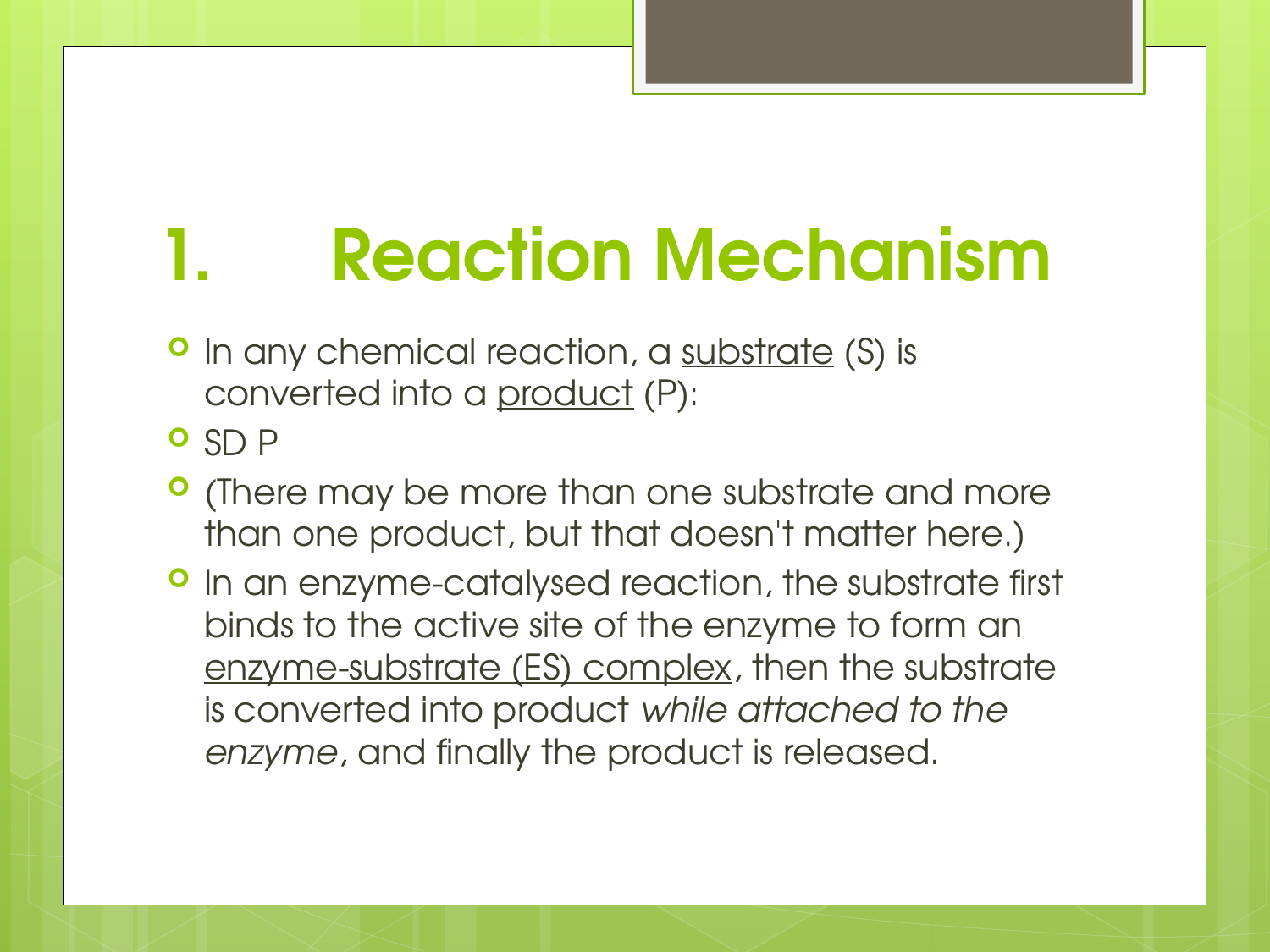

# 1.      Reaction Mechanism
In any chemical reaction, a substrate (S) is converted into a product (P):
SD P
(There may be more than one substrate and more than one product, but that doesn't matter here.)
In an enzyme-catalysed reaction, the substrate first binds to the active site of the enzyme to form an enzyme-substrate (ES) complex, then the substrate is converted into product while attached to the enzyme, and finally the product is released.